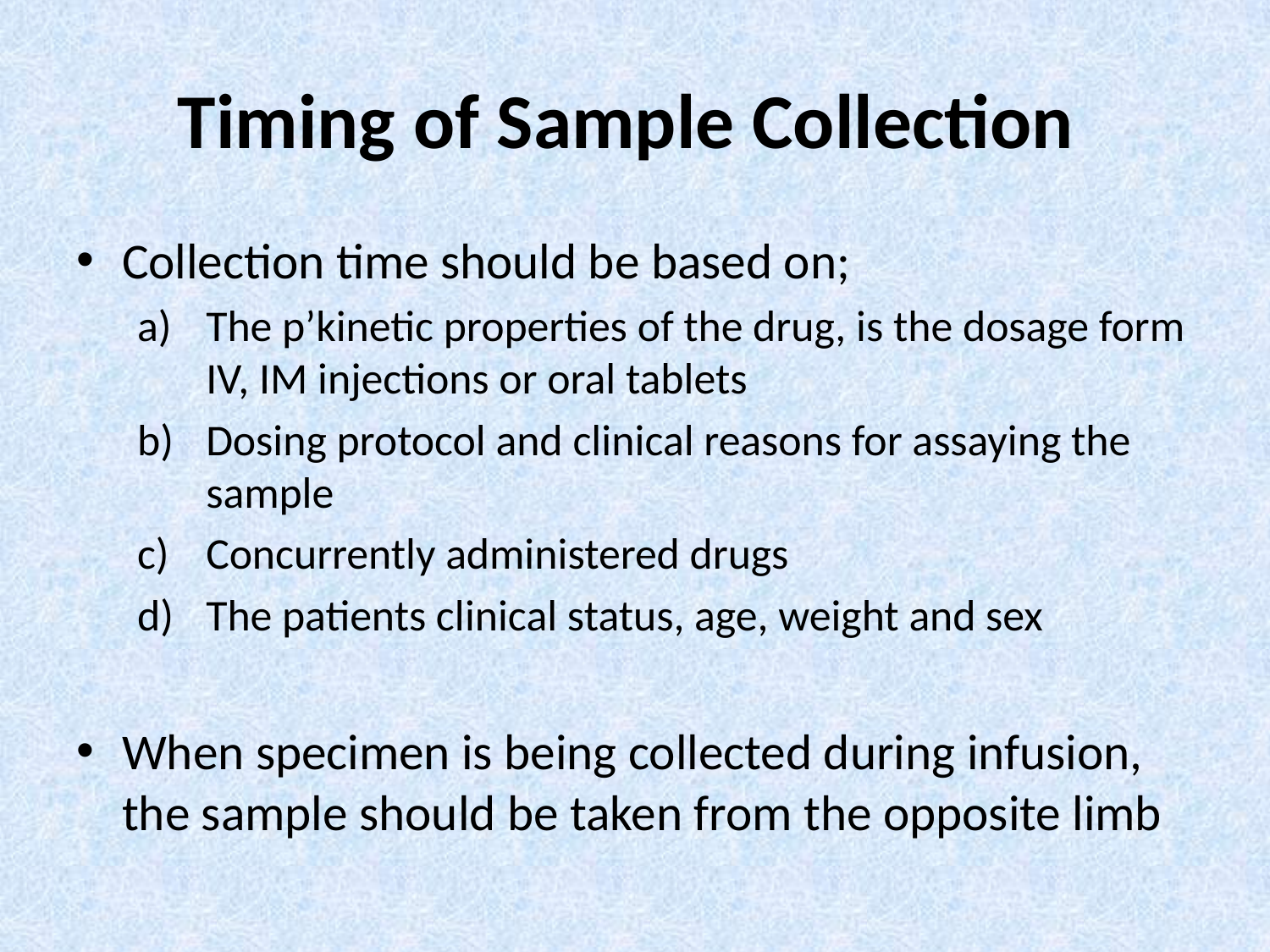

# Timing of Sample Collection
Collection time should be based on;
The p’kinetic properties of the drug, is the dosage form IV, IM injections or oral tablets
Dosing protocol and clinical reasons for assaying the sample
Concurrently administered drugs
The patients clinical status, age, weight and sex

When specimen is being collected during infusion, the sample should be taken from the opposite limb